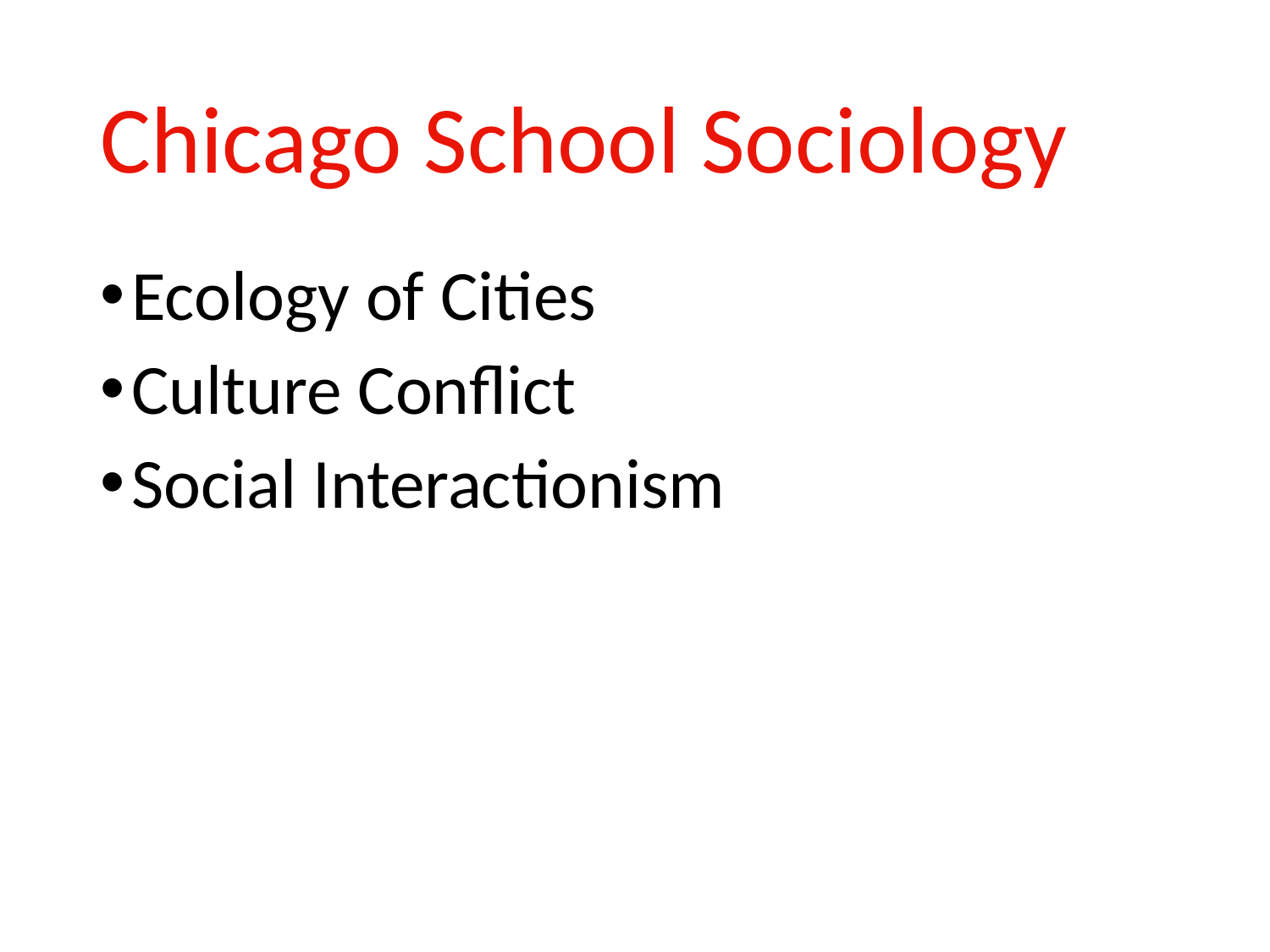

# Chicago School Sociology
Ecology of Cities
Culture Conflict
Social Interactionism